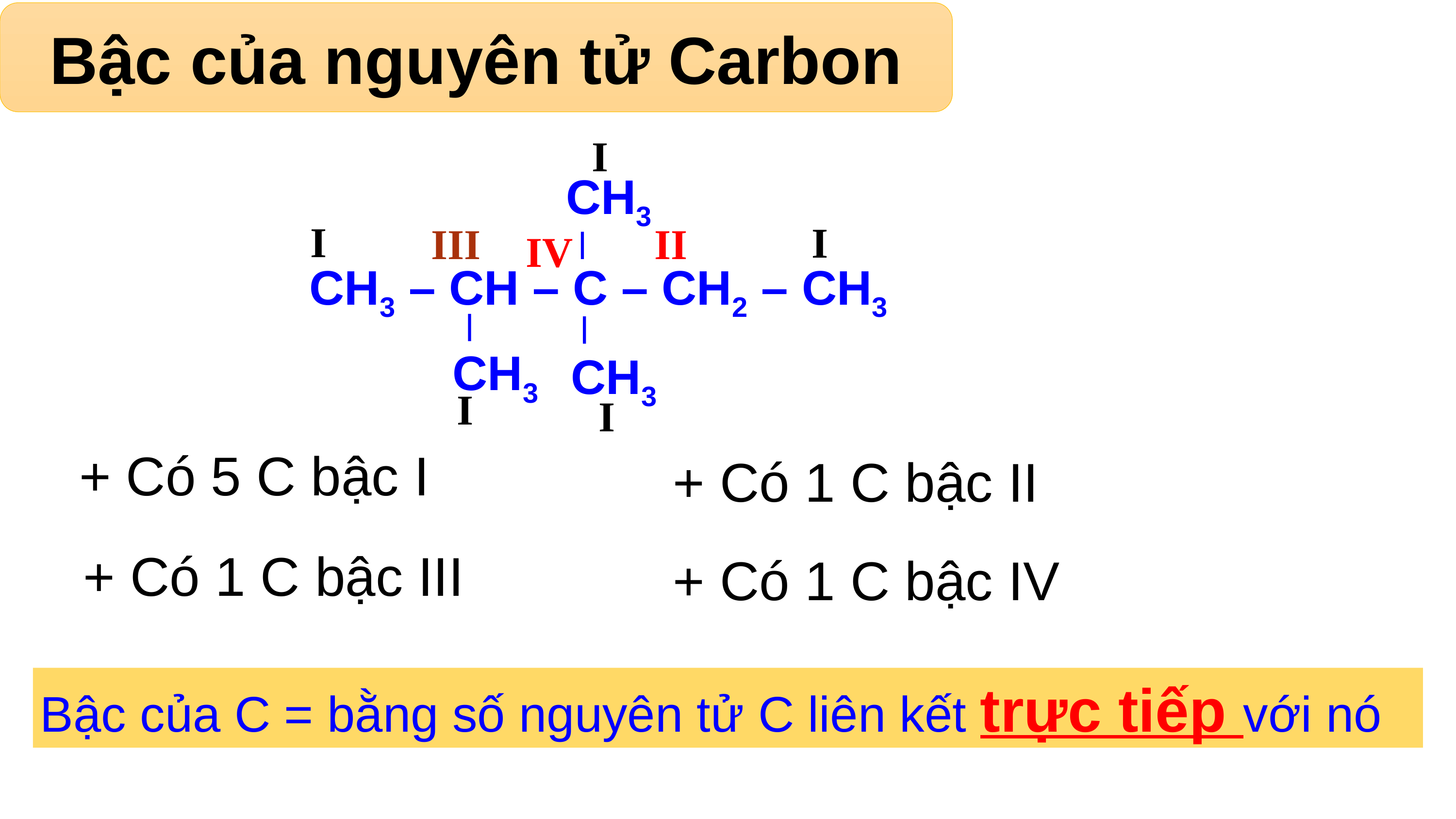

Bậc của nguyên tử Carbon
I
CH3
I
I
III
II
IV

       CH3 – CH – C – CH2 – CH3

CH3
  CH3
I
I
+ Có 5 C bậc I
+ Có 1 C bậc II
+ Có 1 C bậc III
+ Có 1 C bậc IV
Bậc của C = bằng số nguyên tử C liên kết trực tiếp với nó